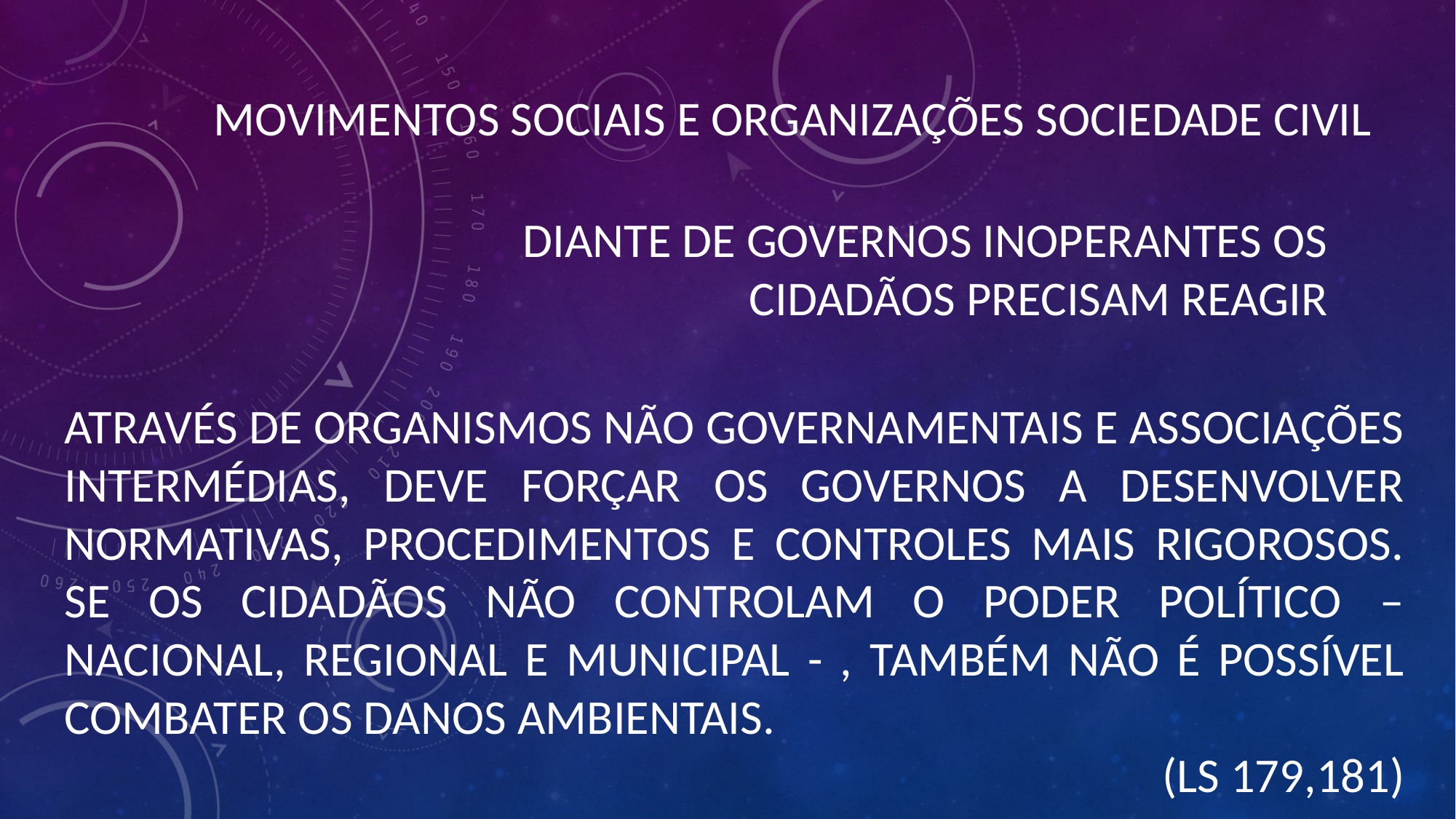

# MOVIMENTOS SOCIAIS E ORGANIZAÇÕES SOCIEDADE CIVIL
DIANTE DE GOVERNOS INOPERANTES OS Cidadãos PRECISAM REAGIR
ATRAVÉS DE ORGANISMOS NÃO GOVERNAMENTAIS E ASSOCIAÇÕES INTERMÉDIAS, DEVE FORÇAR OS GOVERNOS A DESENVOLVER NORMATIVAS, PROCEDIMENTOS E CONTROLES MAIS RIGOROSOS. SE OS CIDADÃOS NÃO CONTROLAM O PODER POLÍTICO – NACIONAL, REGIONAL E MUNICIPAL - , TAMBÉM NÃO É POSSÍVEL COMBATER OS DANOS AMBIENTAIS.
(LS 179,181)